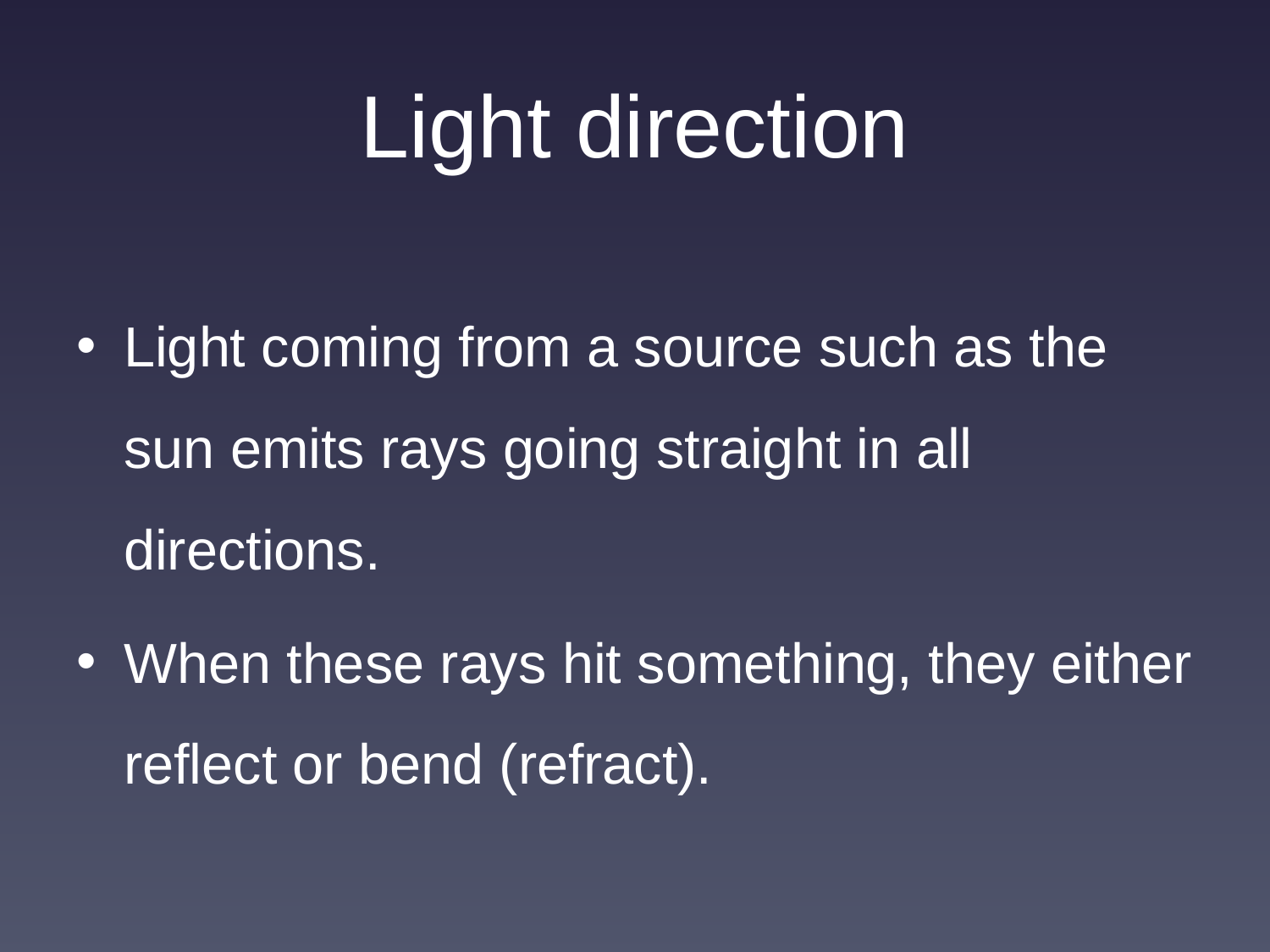

# Light direction
Light coming from a source such as the sun emits rays going straight in all directions.
When these rays hit something, they either reflect or bend (refract).